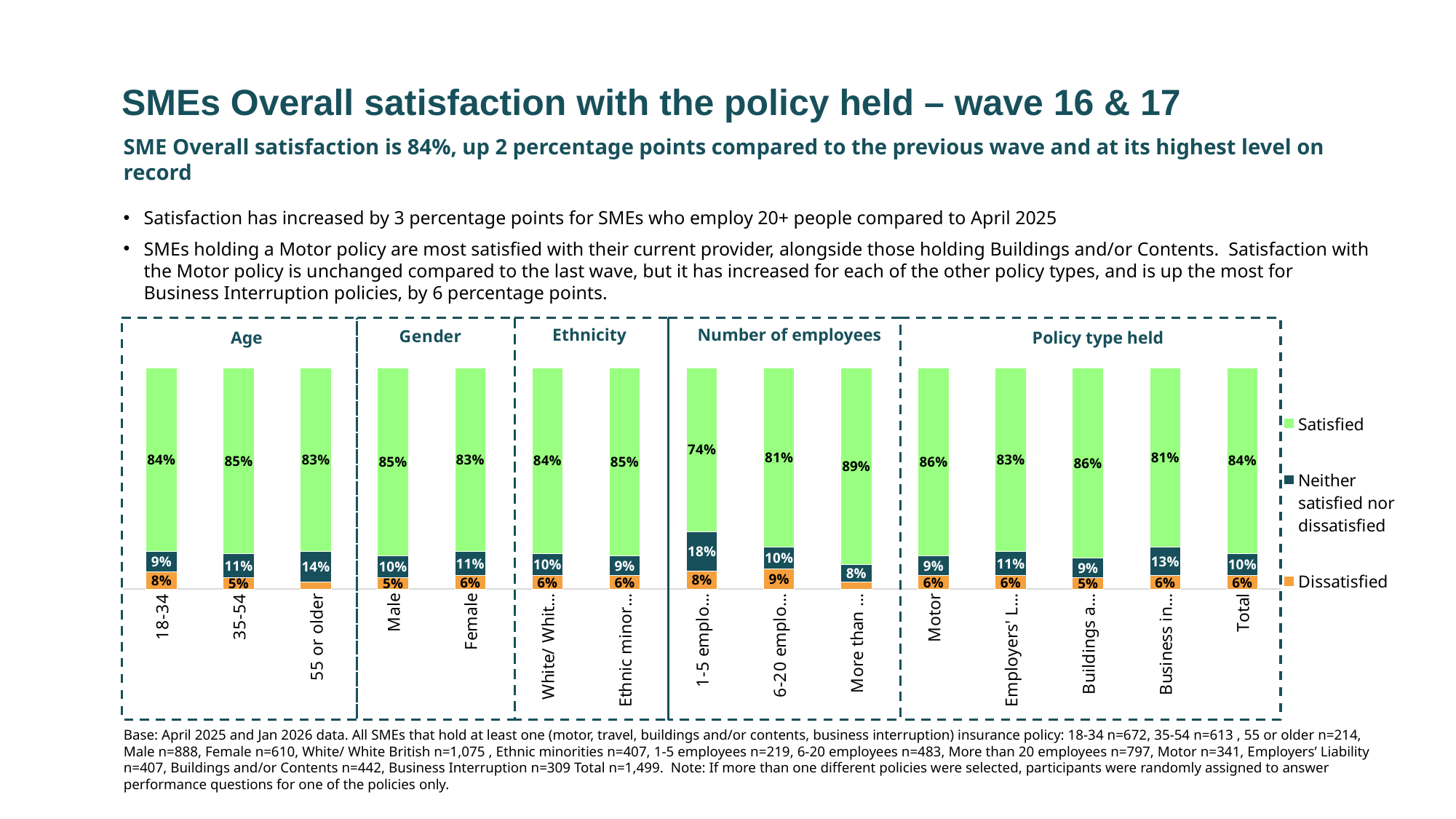

SMEs Overall satisfaction with the policy held – wave 16 & 17
SME Overall satisfaction is 84%, up 2 percentage points compared to the previous wave and at its highest level on record

Satisfaction has increased by 3 percentage points for SMEs who employ 20+ people compared to April 2025
SMEs holding a Motor policy are most satisfied with their current provider, alongside those holding Buildings and/or Contents.  Satisfaction with the Motor policy is unchanged compared to the last wave, but it has increased for each of the other policy types, and is up the most for Business Interruption policies, by 6 percentage points.

### Chart

| Category | Dissatisfied | Neither satisfied nor dissatisfied | Satisfied |
|---|---|---|---|
| 18-34 | 0.08 | 0.09 | 0.84 |
| 35-54 | 0.05 | 0.11 | 0.85 |
| 55 or older | 0.03 | 0.14 | 0.83 |
| Male | 0.05 | 0.1 | 0.85 |
| Female | 0.06 | 0.11 | 0.83 |
| White/ White British | 0.06 | 0.1 | 0.84 |
| Ethnic minorities | 0.06 | 0.09 | 0.85 |
| 1-5 employees | 0.08 | 0.18 | 0.74 |
| 6-20 employees | 0.09 | 0.1 | 0.81 |
| More than 20 employees | 0.03 | 0.08 | 0.89 |
| Motor | 0.06 | 0.09 | 0.86 |
| Employers' Liability | 0.06 | 0.11 | 0.83 |
| Buildings and/or Contents | 0.05 | 0.09 | 0.86 |
| Business interruption | 0.06 | 0.13 | 0.81 |
| Total | 0.06 | 0.1 | 0.84 |

Ethnicity
Number of employees
Age
Policy type held
Base: April 2025 and Jan 2026 data. All SMEs that hold at least one (motor, travel, buildings and/or contents, business interruption) insurance policy: 18-34 n=672, 35-54 n=613 , 55 or older n=214, Male n=888, Female n=610, White/ White British n=1,075 , Ethnic minorities n=407, 1-5 employees n=219, 6-20 employees n=483, More than 20 employees n=797, Motor n=341, Employers’ Liability n=407, Buildings and/or Contents n=442, Business Interruption n=309 Total n=1,499.  Note: If more than one different policies were selected, participants were randomly assigned to answer performance questions for one of the policies only.